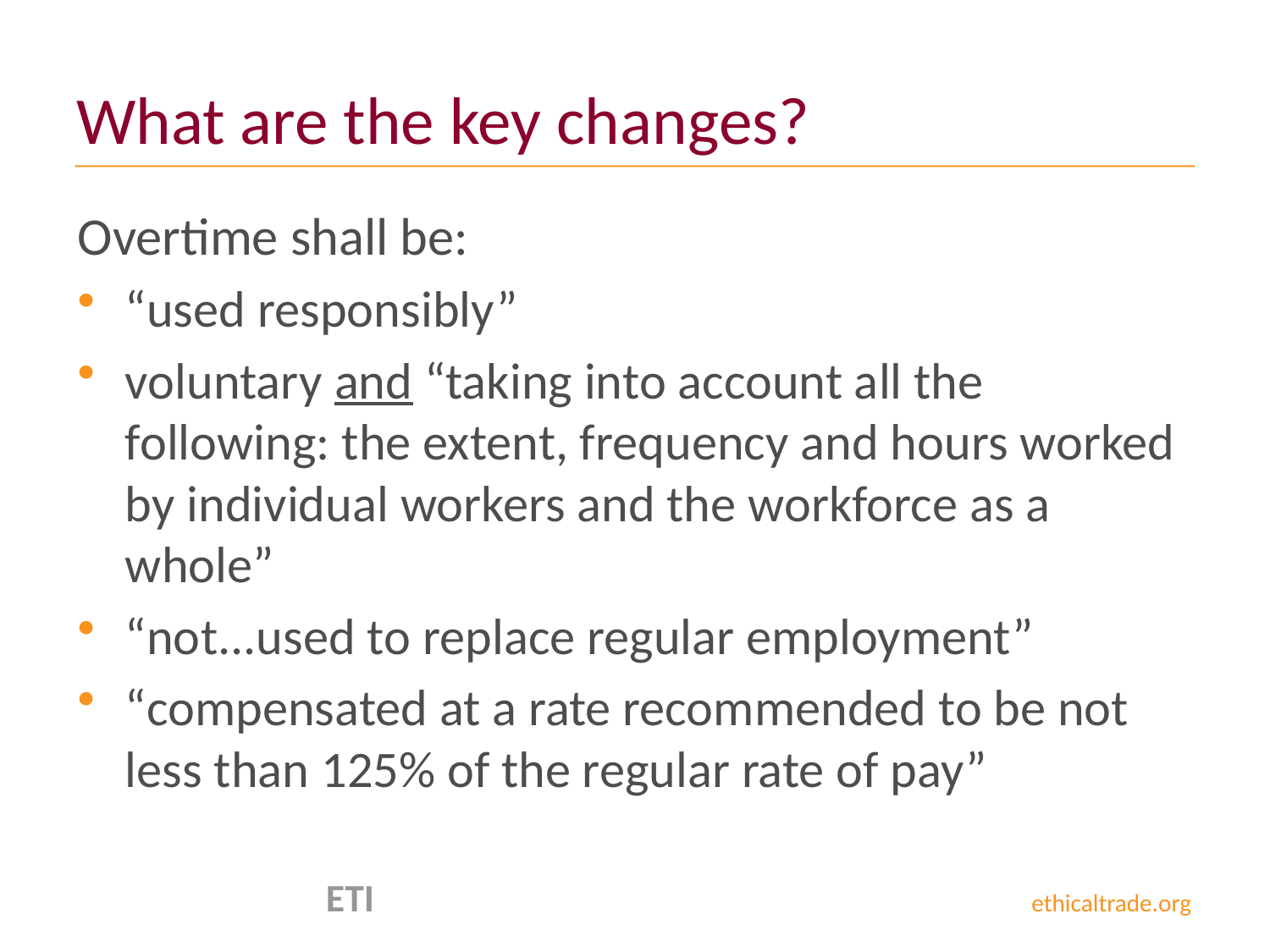

# What are the key changes?
Overtime shall be:
“used responsibly”
voluntary and “taking into account all the following: the extent, frequency and hours worked by individual workers and the workforce as a whole”
“not...used to replace regular employment”
“compensated at a rate recommended to be not less than 125% of the regular rate of pay”
  ETI                                                                                                                       ethicaltrade.org